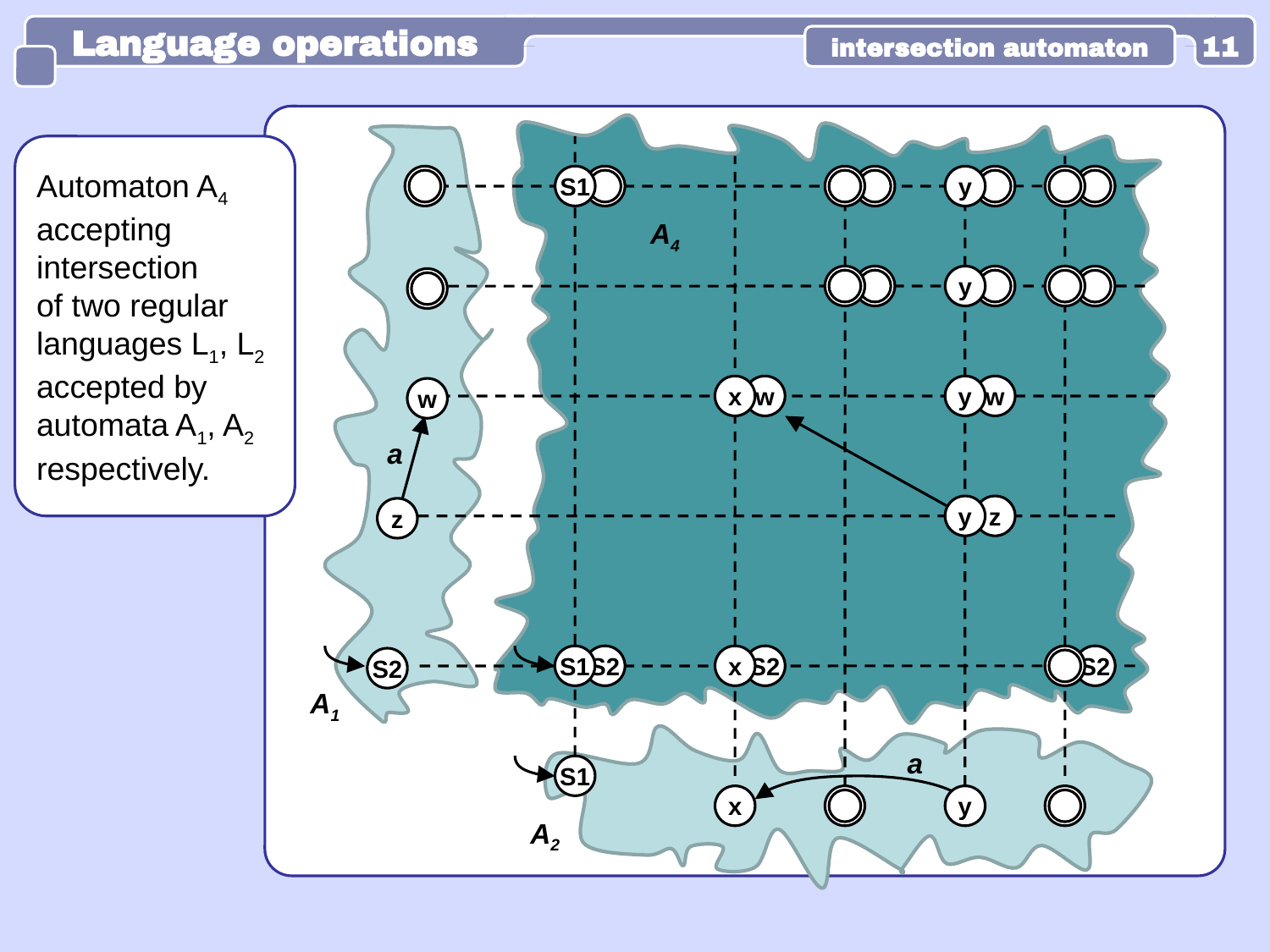

Language operations
intersection automaton
11

Automaton A4
accepting
intersection
of two regular
languages L1, L2
accepted by
automata A1, A2
respectively.

S1

y

A4

y

x
w
y
w
w

a
y
z
z

S1
S2
x
S2

S2
S2

A1

a

S1
x

y

A2